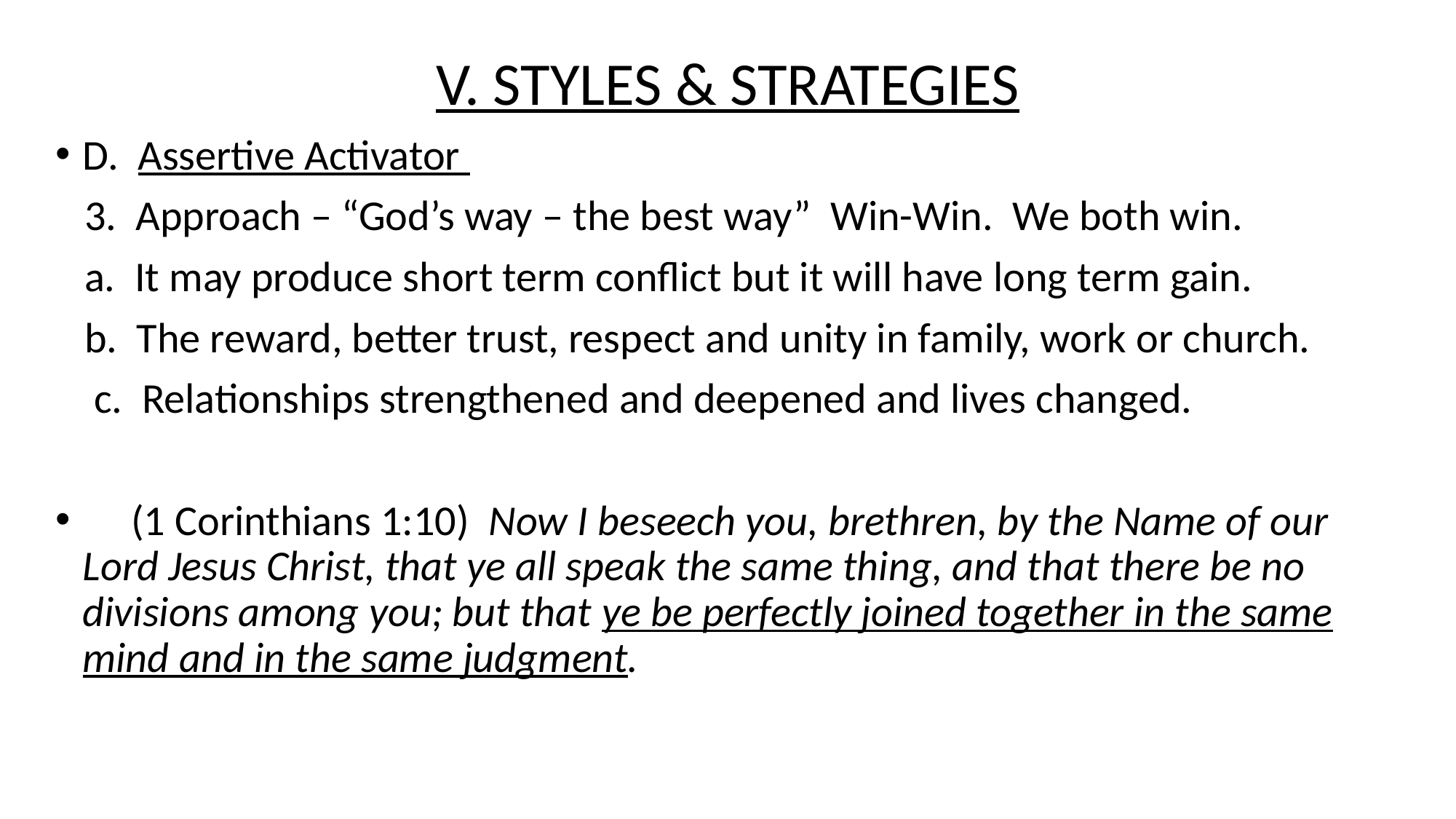

# V. STYLES & STRATEGIES
D.  Assertive Activator
   3.  Approach – “God’s way – the best way”  Win-Win.  We both win.
   a.  It may produce short term conflict but it will have long term gain.
   b.  The reward, better trust, respect and unity in family, work or church.
    c.  Relationships strengthened and deepened and lives changed.

     (1 Corinthians 1:10)  Now I beseech you, brethren, by the Name of our Lord Jesus Christ, that ye all speak the same thing, and that there be no divisions among you; but that ye be perfectly joined together in the same mind and in the same judgment.